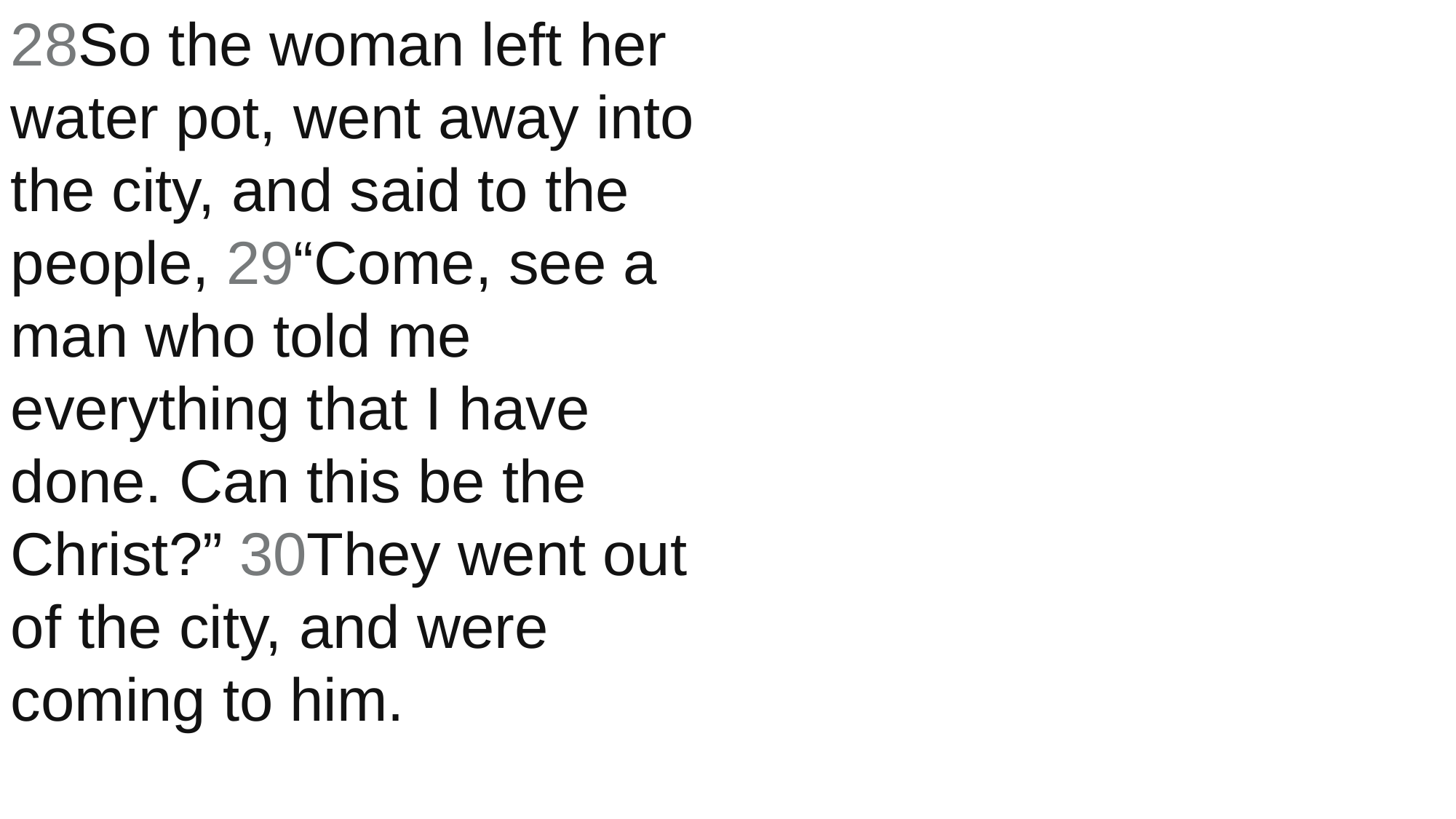

28So the woman left her water pot, went away into the city, and said to the people, 29“Come, see a man who told me everything that I have done. Can this be the Christ?” 30They went out of the city, and were coming to him.